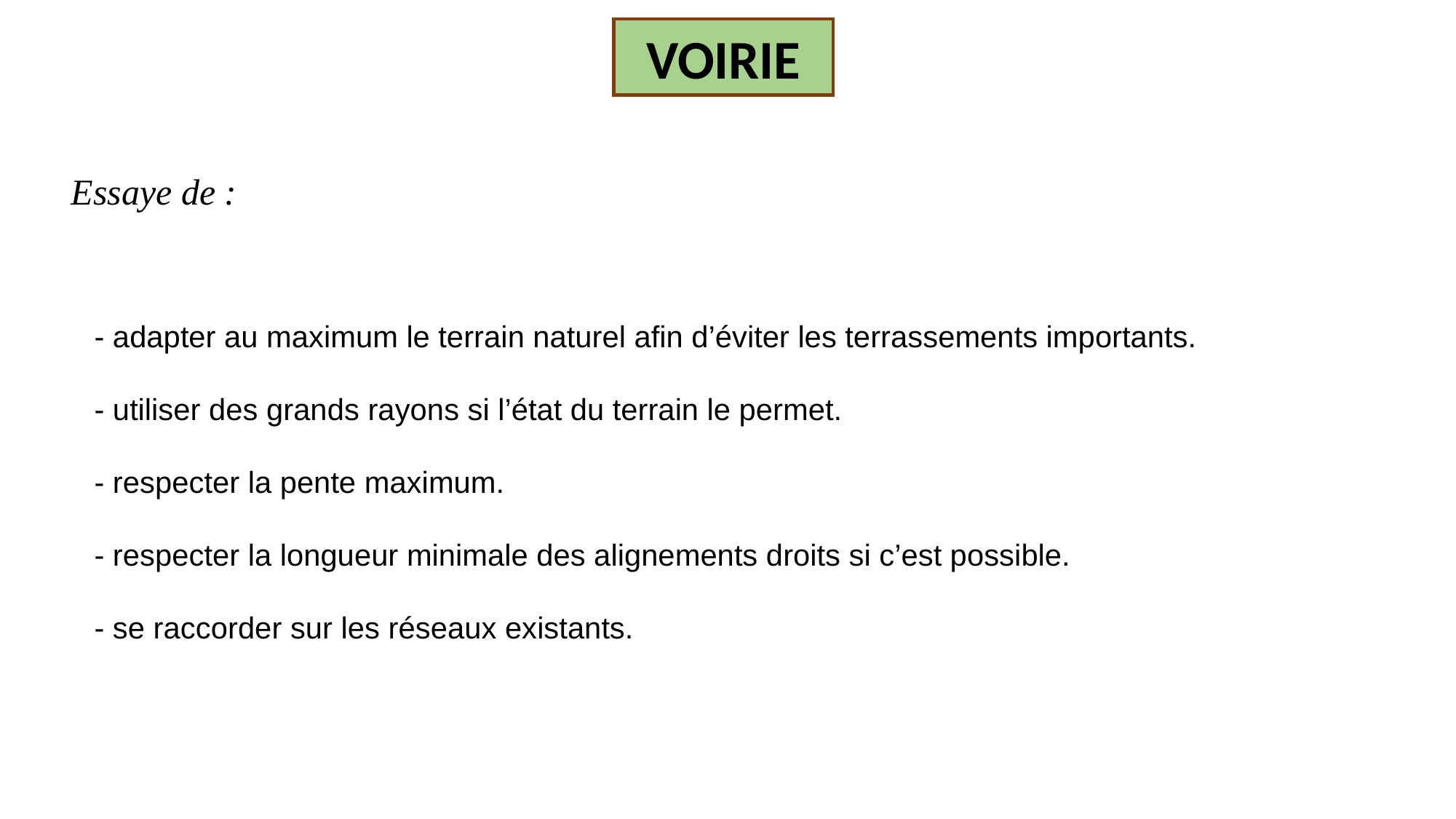

VOIRIE
Essaye de :
- adapter au maximum le terrain naturel afin d’éviter les terrassements importants.
- utiliser des grands rayons si l’état du terrain le permet.
- respecter la pente maximum.
- respecter la longueur minimale des alignements droits si c’est possible.
- se raccorder sur les réseaux existants.